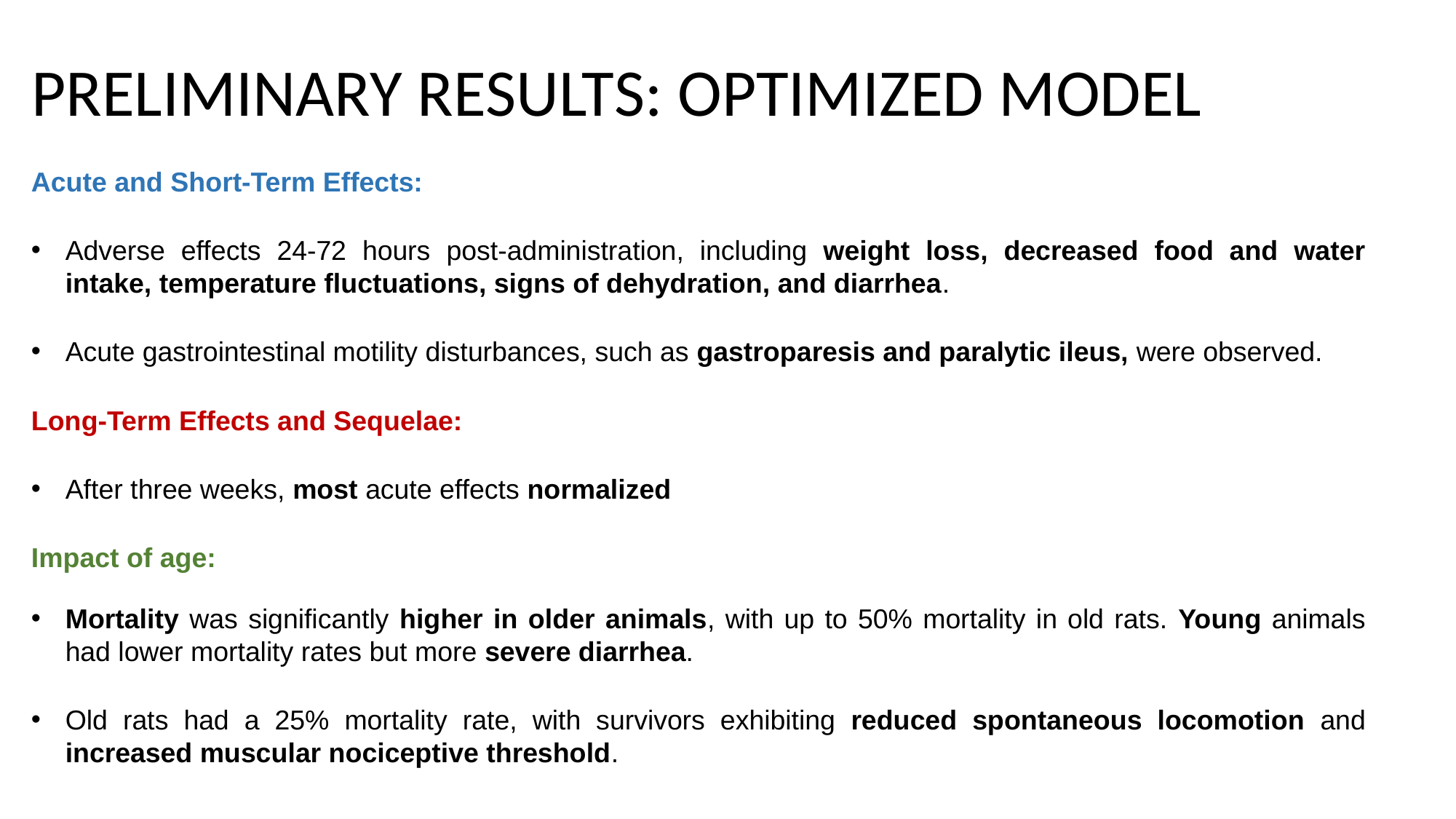

PRELIMINARY RESULTS: OPTIMIZED MODEL
Acute and Short-Term Effects:

Adverse effects 24-72 hours post-administration, including weight loss, decreased food and water intake, temperature fluctuations, signs of dehydration, and diarrhea.

Acute gastrointestinal motility disturbances, such as gastroparesis and paralytic ileus, were observed.

Long-Term Effects and Sequelae:

After three weeks, most acute effects normalized

Impact of age:

Mortality was significantly higher in older animals, with up to 50% mortality in old rats. Young animals had lower mortality rates but more severe diarrhea.

Old rats had a 25% mortality rate, with survivors exhibiting reduced spontaneous locomotion and increased muscular nociceptive threshold.